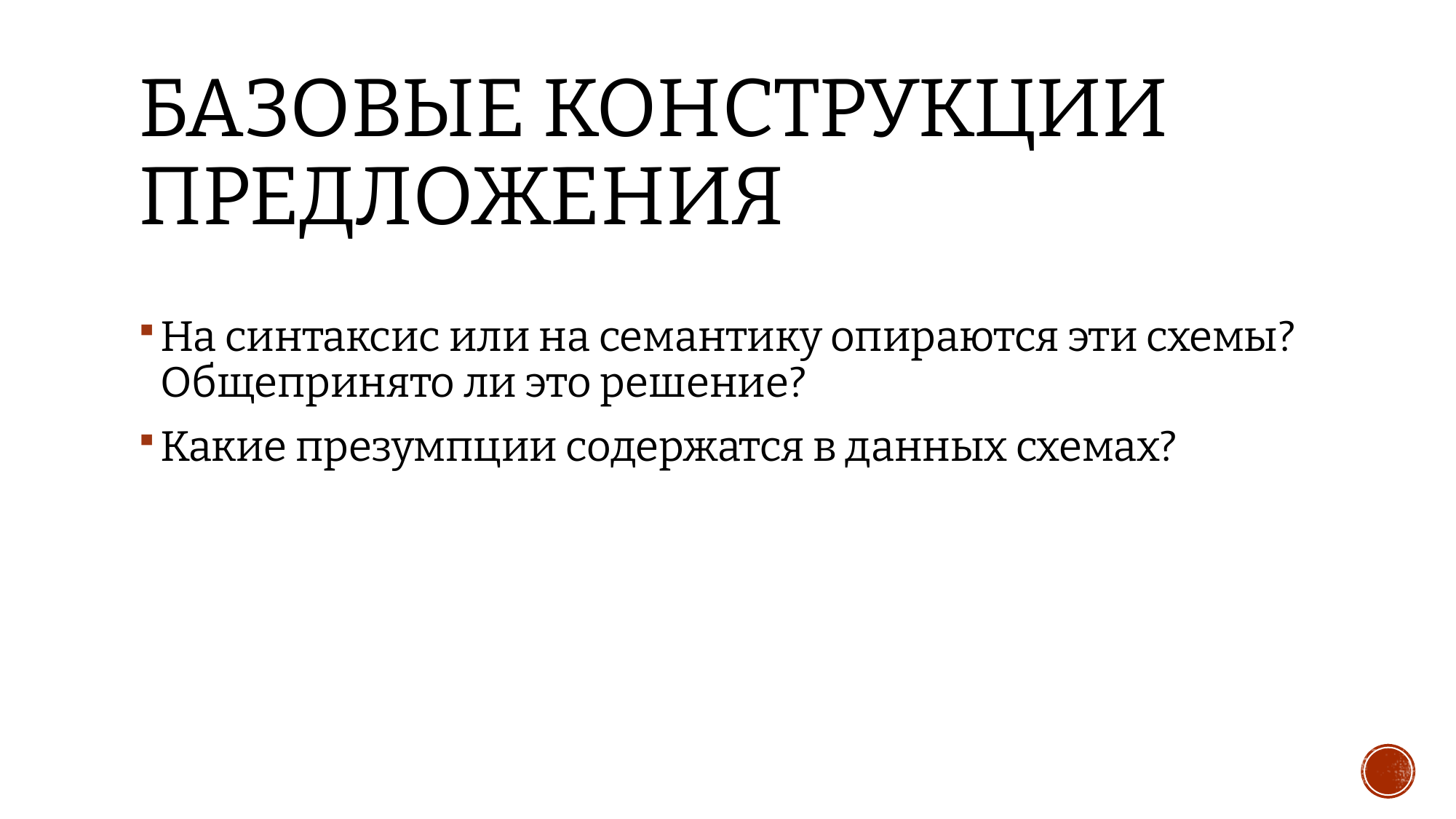

# Базовые конструкции предложения
На синтаксис или на семантику опираются эти схемы? Общепринято ли это решение?
Какие презумпции содержатся в данных схемах?